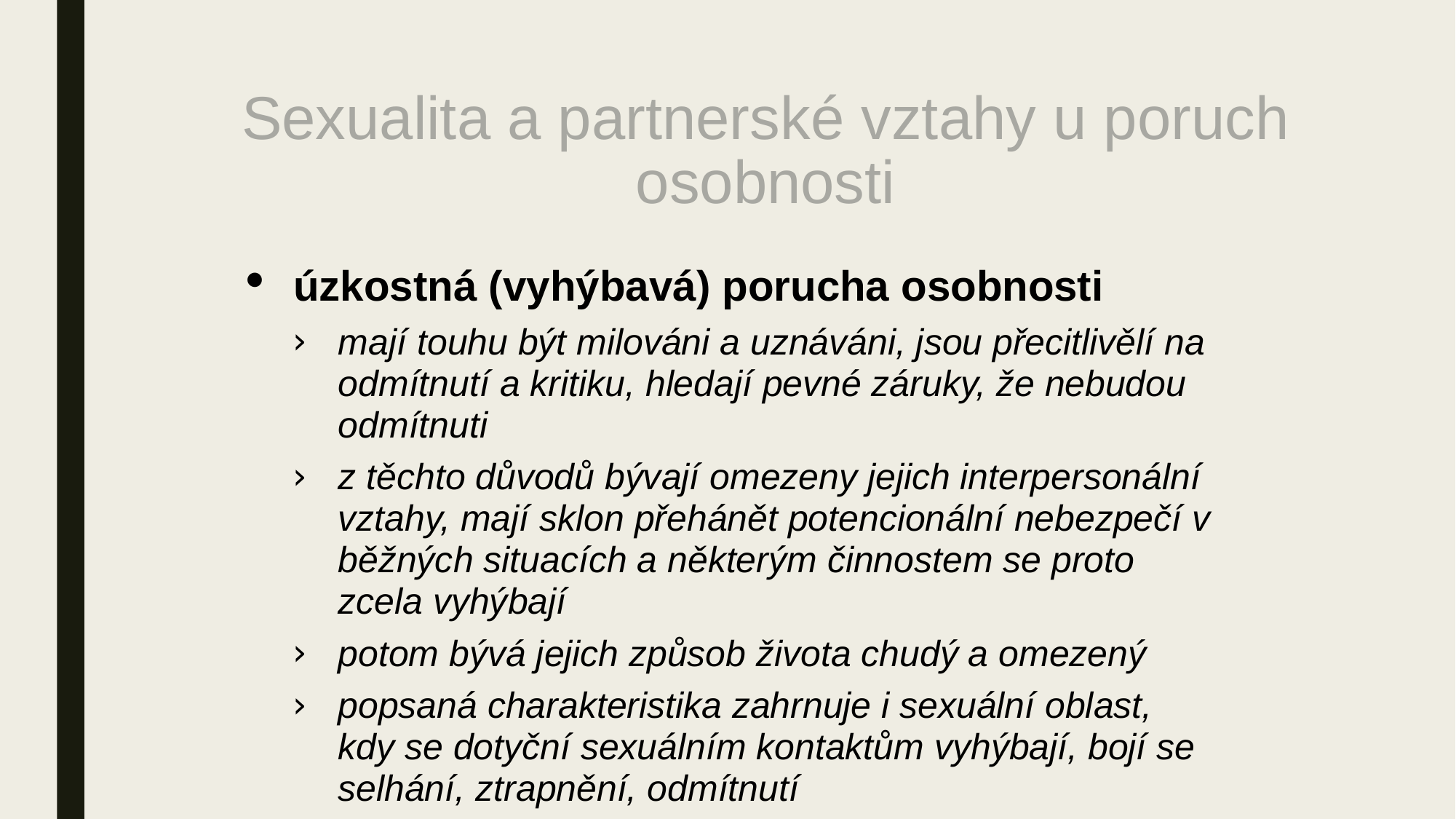

# Sexualita a partnerské vztahy u poruch osobnosti
úzkostná (vyhýbavá) porucha osobnosti
mají touhu být milováni a uznáváni, jsou přecitlivělí na odmítnutí a kritiku, hledají pevné záruky, že nebudou odmítnuti
z těchto důvodů bývají omezeny jejich interpersonální vztahy, mají sklon přehánět potencionální nebezpečí v běžných situacích a některým činnostem se proto zcela vyhýbají
potom bývá jejich způsob života chudý a omezený
popsaná charakteristika zahrnuje i sexuální oblast, kdy se dotyční sexuálním kontaktům vyhýbají, bojí se selhání, ztrapnění, odmítnutí